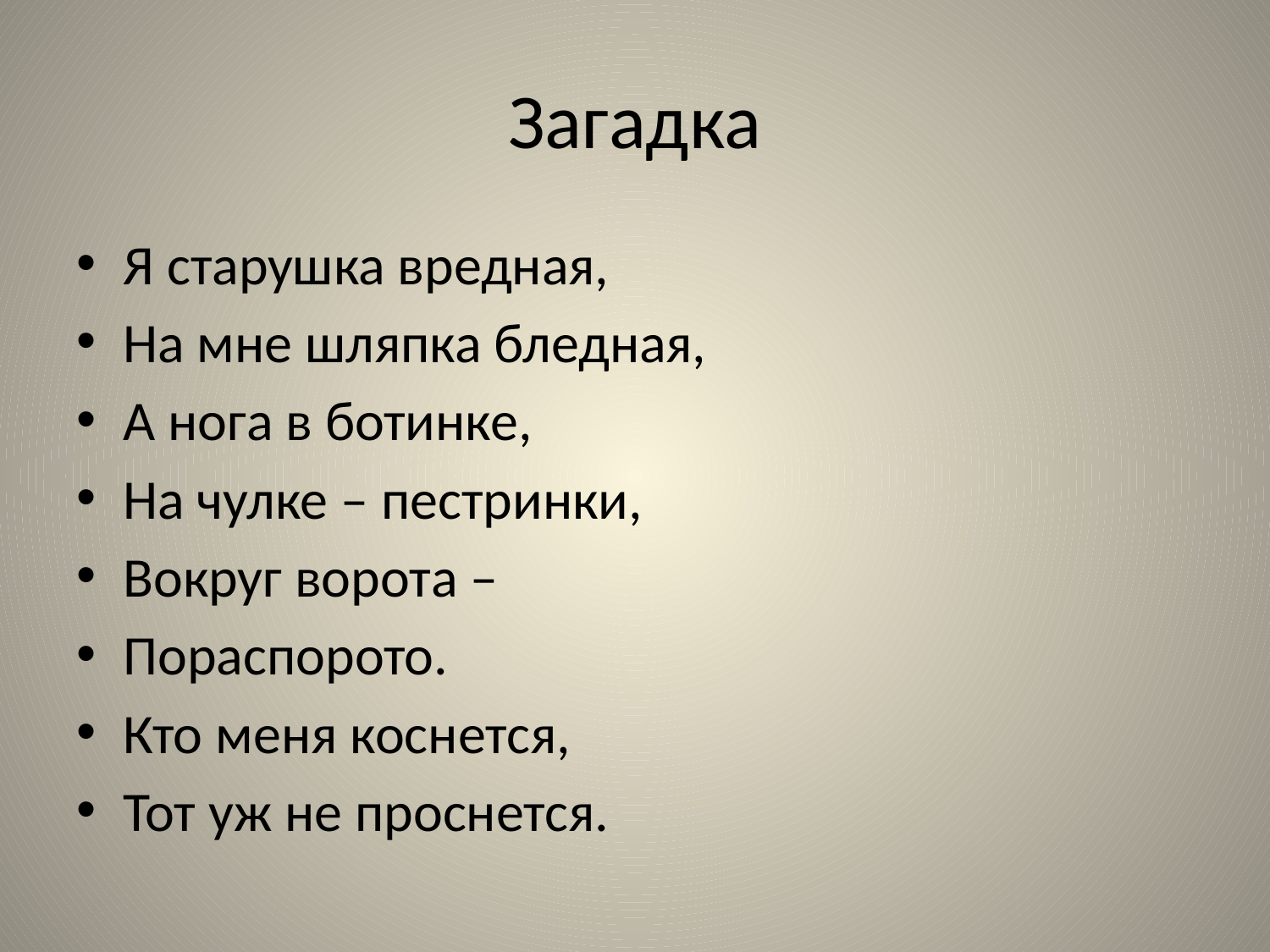

# Загадка
Я старушка вредная,
На мне шляпка бледная,
А нога в ботинке,
На чулке – пестринки,
Вокруг ворота –
Пораспорото.
Кто меня коснется,
Тот уж не проснется.